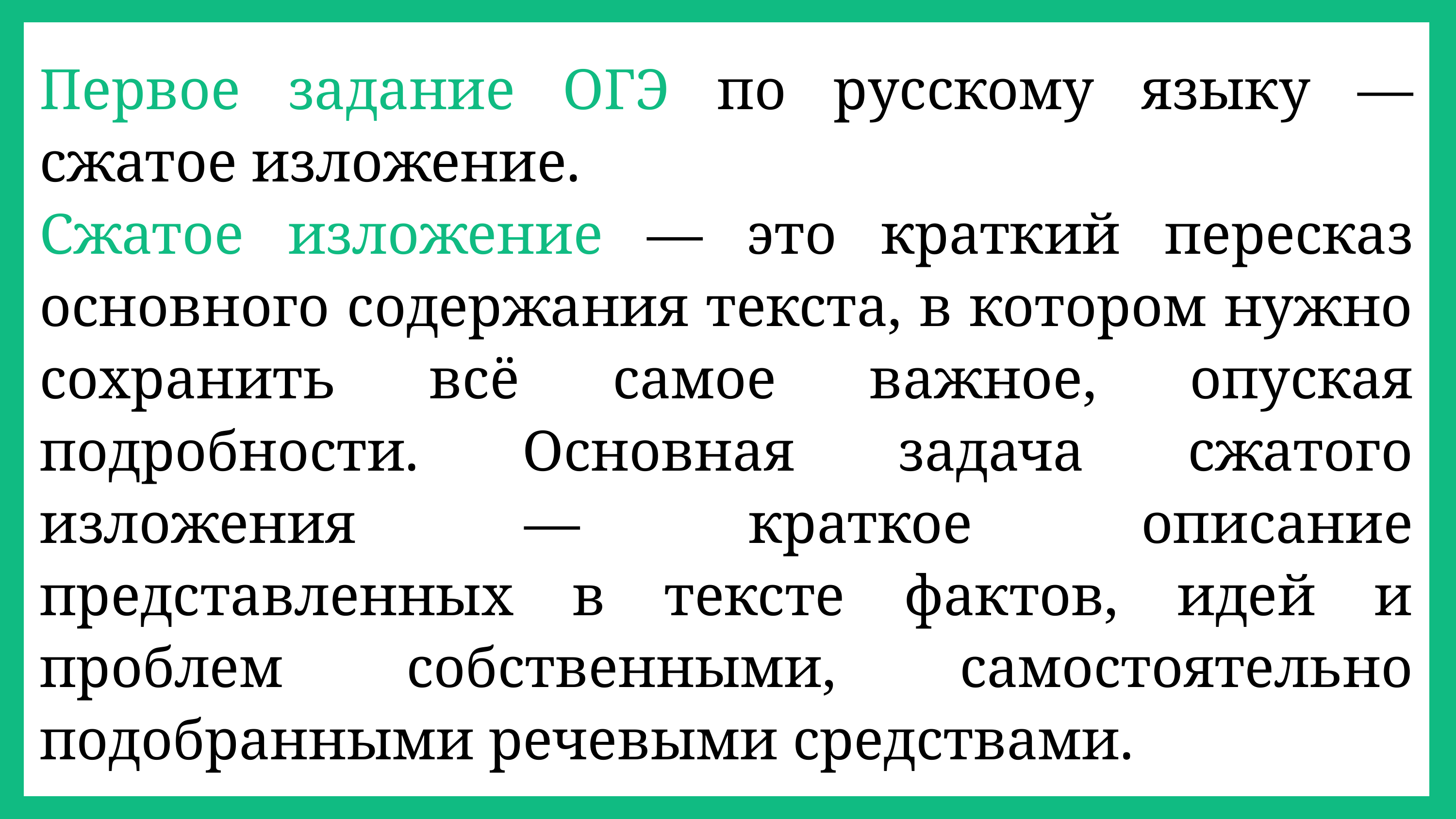

Первое задание ОГЭ по русскому языку — сжатое изложение.
Сжатое изложение — это краткий пересказ основного содержания текста, в котором нужно сохранить всё самое важное, опуская подробности. Основная задача сжатого изложения — краткое описание представленных в тексте фактов, идей и проблем собственными, самостоятельно подобранными речевыми средствами.